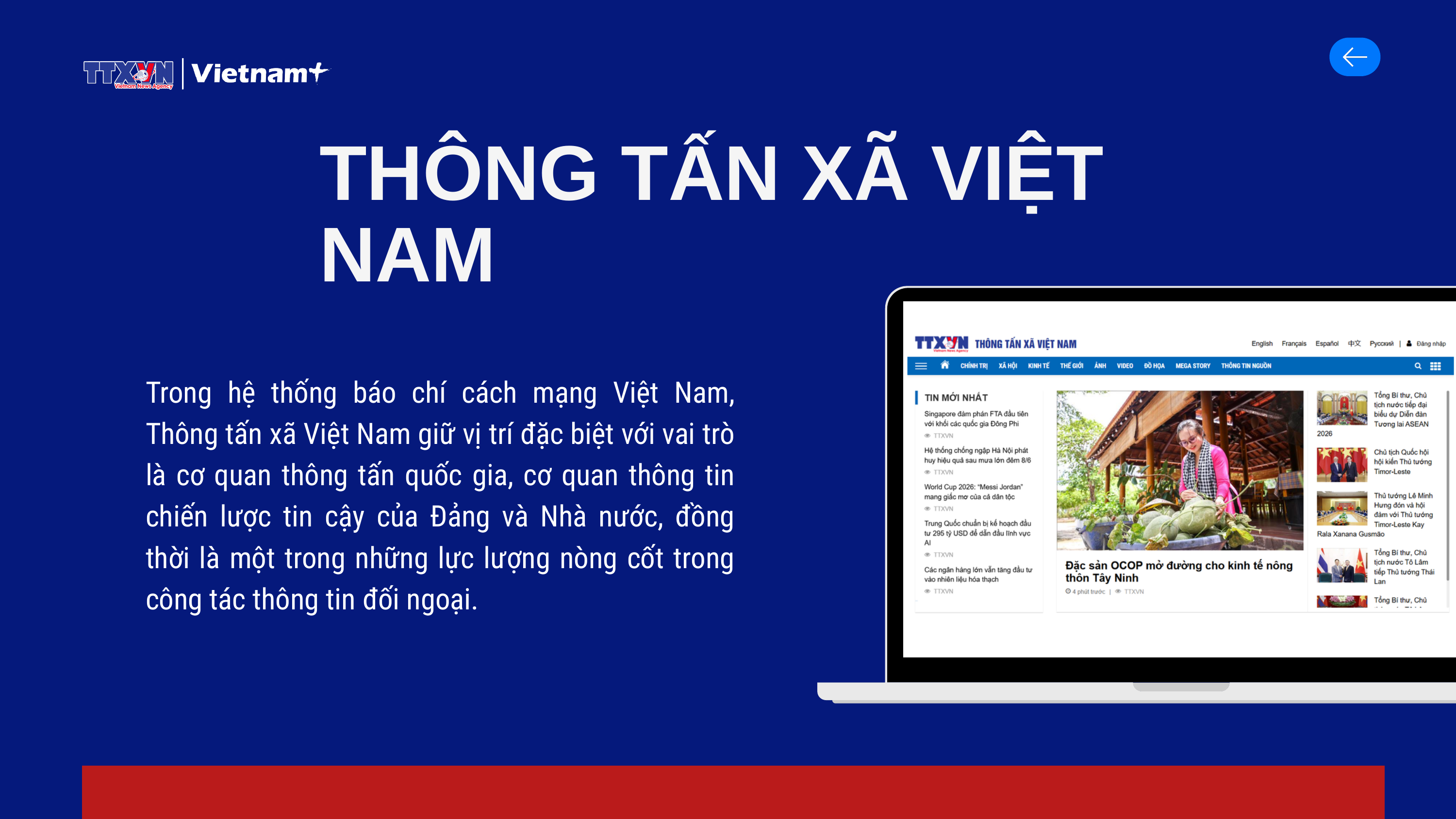

THÔNG TẤN XÃ VIỆT NAM

Trong hệ thống báo chí cách mạng Việt Nam, Thông tấn xã Việt Nam giữ vị trí đặc biệt với vai trò là cơ quan thông tấn quốc gia, cơ quan thông tin chiến lược tin cậy của Đảng và Nhà nước, đồng thời là một trong những lực lượng nòng cốt trong công tác thông tin đối ngoại.